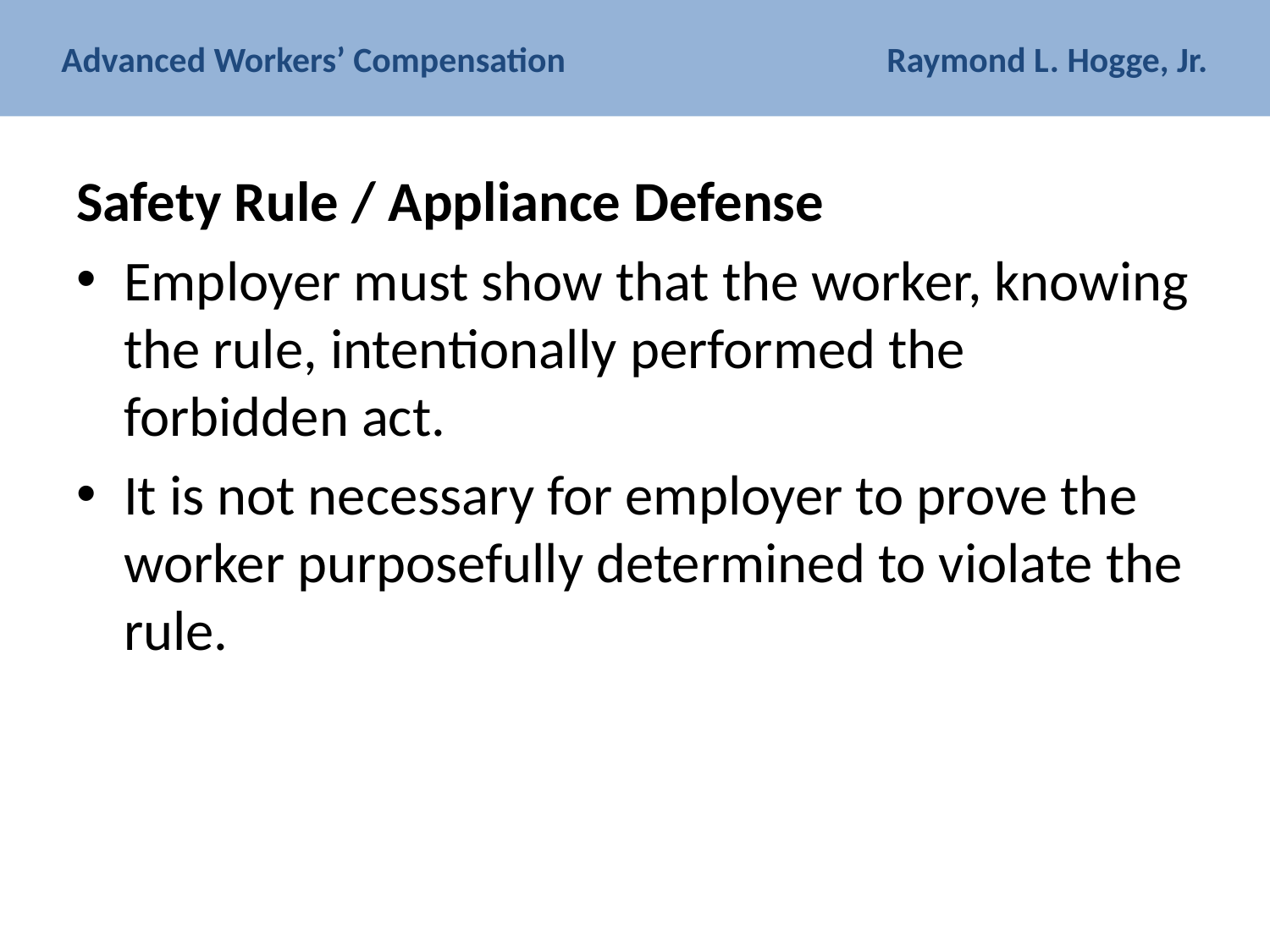

# Advanced Workers’ Compensation                                        Raymond L. Hogge, Jr.
Safety Rule / Appliance Defense
Employer must show that the worker, knowing the rule, intentionally performed the forbidden act.
It is not necessary for employer to prove the worker purposefully determined to violate the rule.